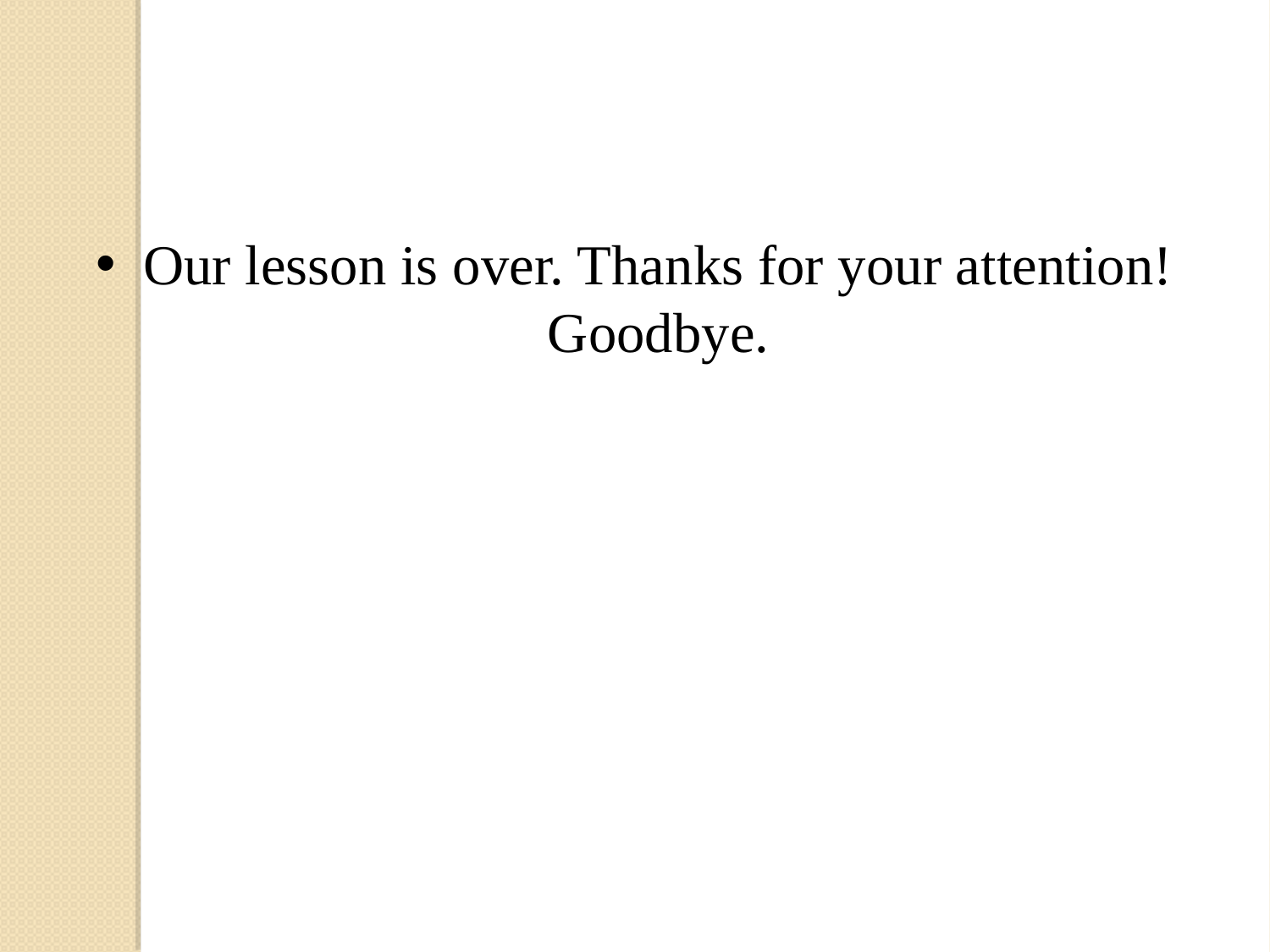

Our lesson is over. Thanks for your attention! Goodbye.